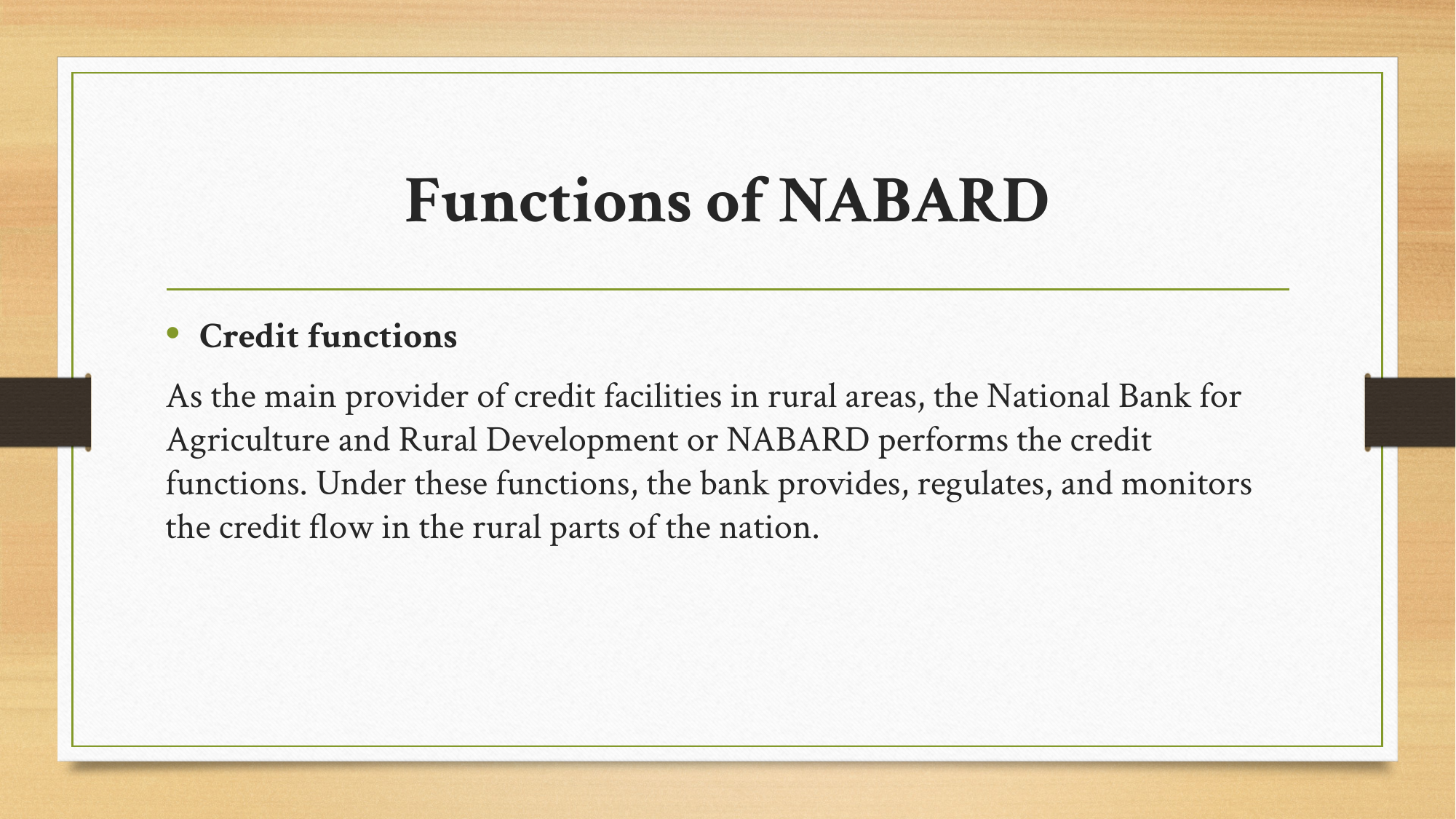

# Functions of NABARD
Credit functions
As the main provider of credit facilities in rural areas, the National Bank for Agriculture and Rural Development or NABARD performs the credit functions. Under these functions, the bank provides, regulates, and monitors the credit flow in the rural parts of the nation.